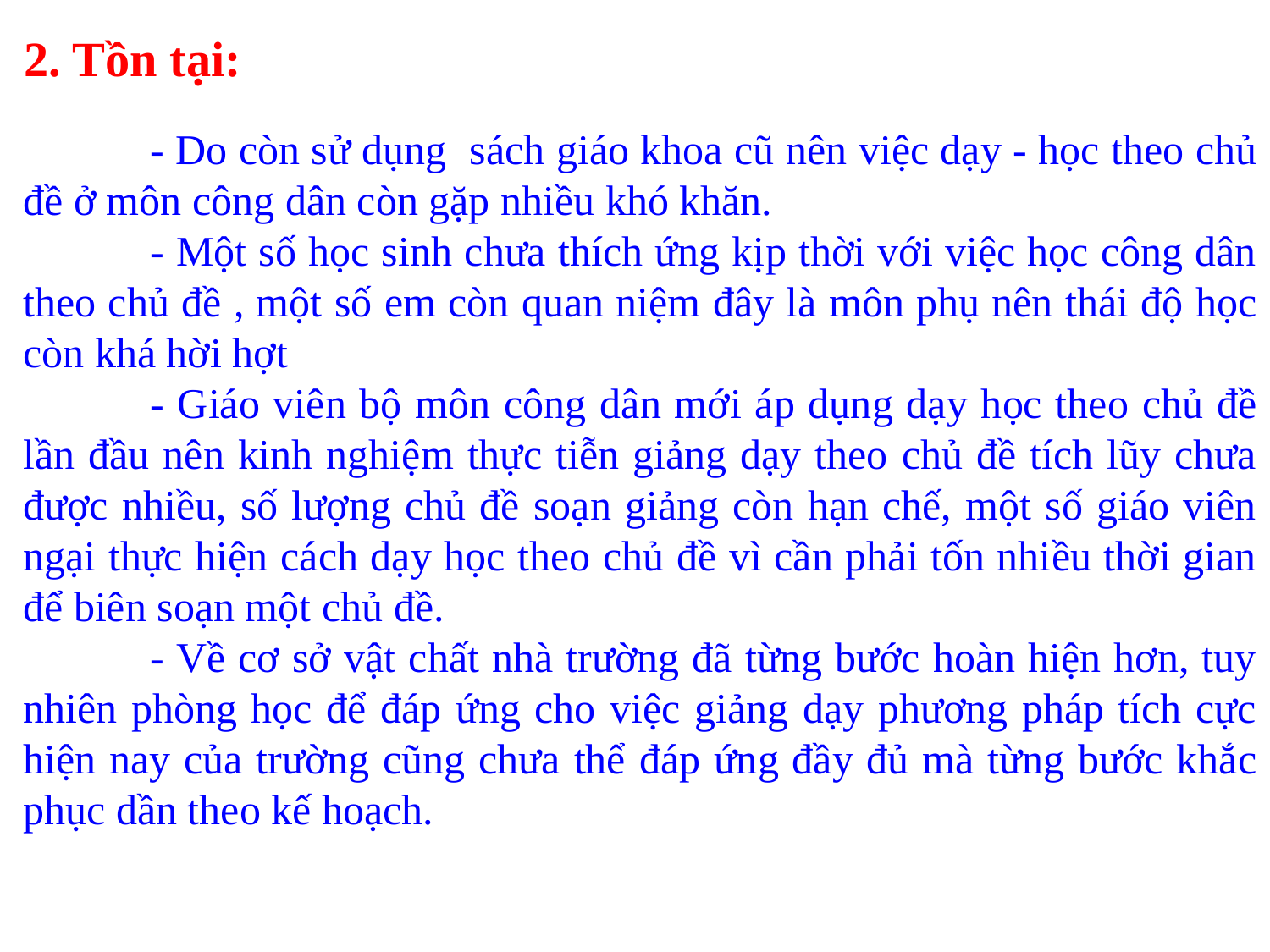

2. Tồn tại:
	- Do còn sử dụng  sách giáo khoa cũ nên việc dạy - học theo chủ đề ở môn công dân còn gặp nhiều khó khăn.
	- Một số học sinh chưa thích ứng kịp thời với việc học công dân theo chủ đề , một số em còn quan niệm đây là môn phụ nên thái độ học còn khá hời hợt
	- Giáo viên bộ môn công dân mới áp dụng dạy học theo chủ đề lần đầu nên kinh nghiệm thực tiễn giảng dạy theo chủ đề tích lũy chưa được nhiều, số lượng chủ đề soạn giảng còn hạn chế, một số giáo viên ngại thực hiện cách dạy học theo chủ đề vì cần phải tốn nhiều thời gian để biên soạn một chủ đề.
	- Về cơ sở vật chất nhà trường đã từng bước hoàn hiện hơn, tuy nhiên phòng học để đáp ứng cho việc giảng dạy phương pháp tích cực hiện nay của trường cũng chưa thể đáp ứng đầy đủ mà từng bước khắc phục dần theo kế hoạch.